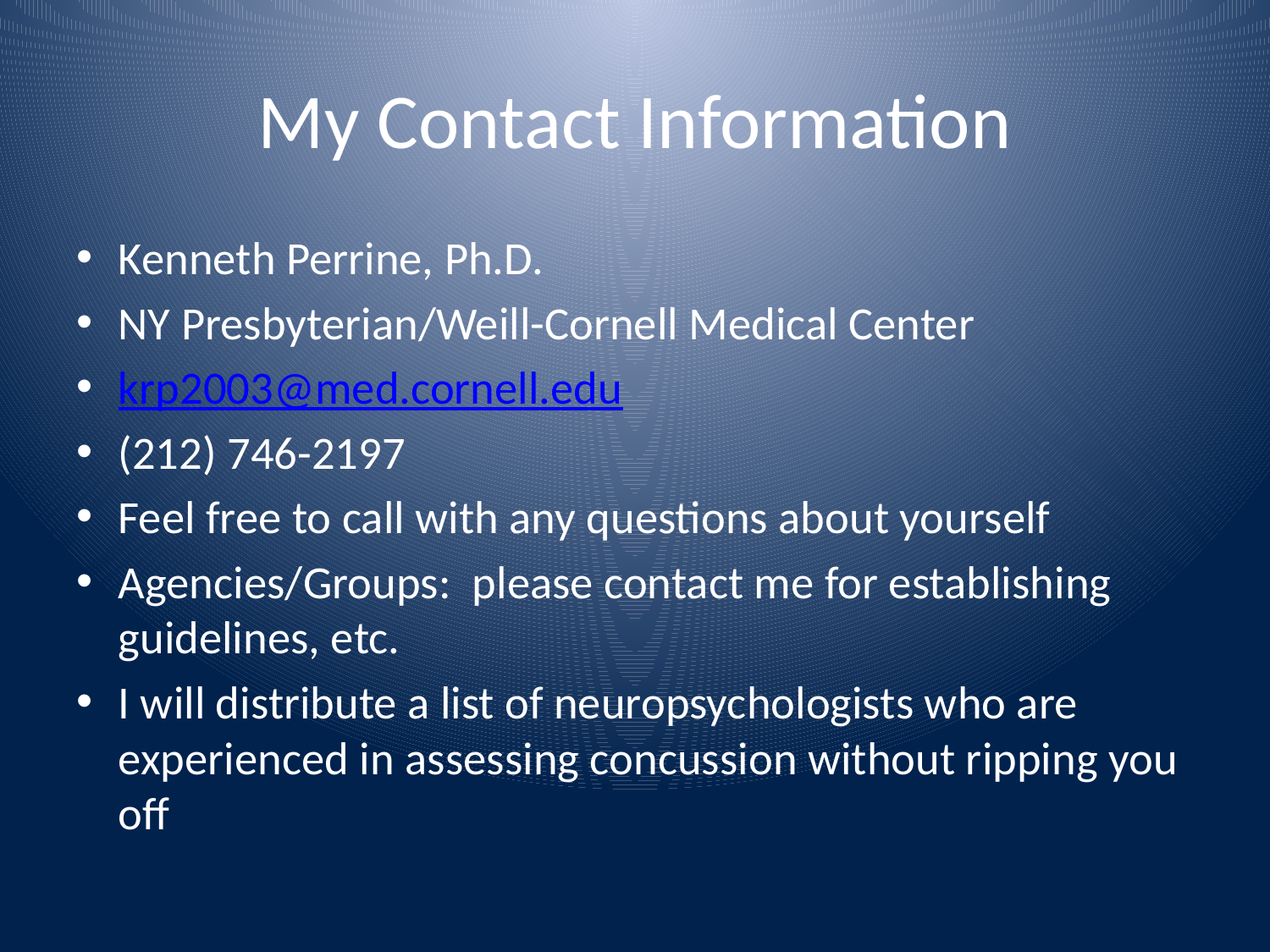

# My Contact Information
Kenneth Perrine, Ph.D.
NY Presbyterian/Weill-Cornell Medical Center
krp2003@med.cornell.edu
(212) 746-2197
Feel free to call with any questions about yourself
Agencies/Groups:  please contact me for establishing guidelines, etc.
I will distribute a list of neuropsychologists who are experienced in assessing concussion without ripping you off